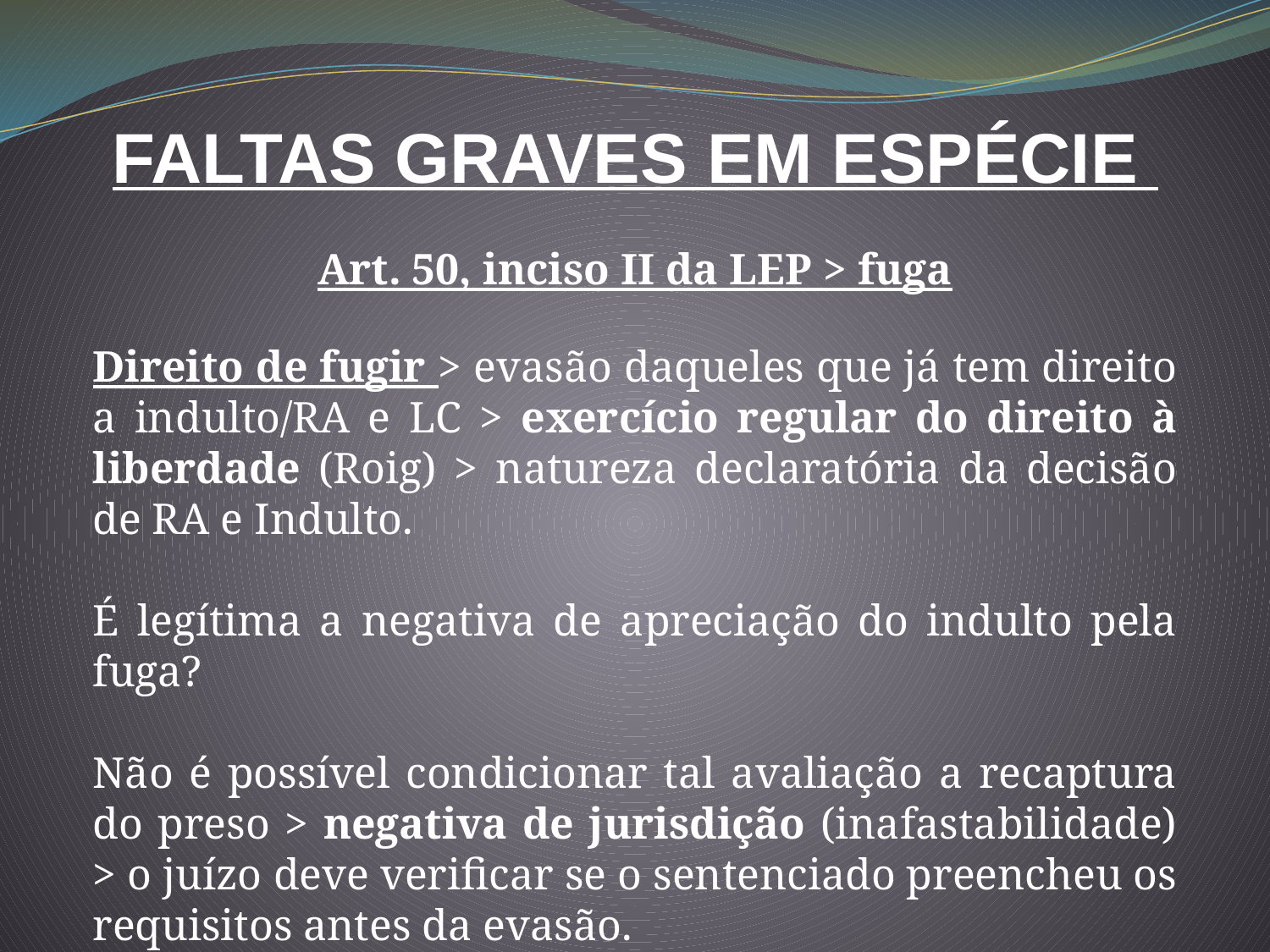

FALTAS GRAVES EM ESPÉCIE
Art. 50, inciso II da LEP > fuga

Direito de fugir > evasão daqueles que já tem direito a indulto/RA e LC > exercício regular do direito à liberdade (Roig) > natureza declaratória da decisão de RA e Indulto.

É legítima a negativa de apreciação do indulto pela fuga?

Não é possível condicionar tal avaliação a recaptura do preso > negativa de jurisdição (inafastabilidade) > o juízo deve verificar se o sentenciado preencheu os requisitos antes da evasão.